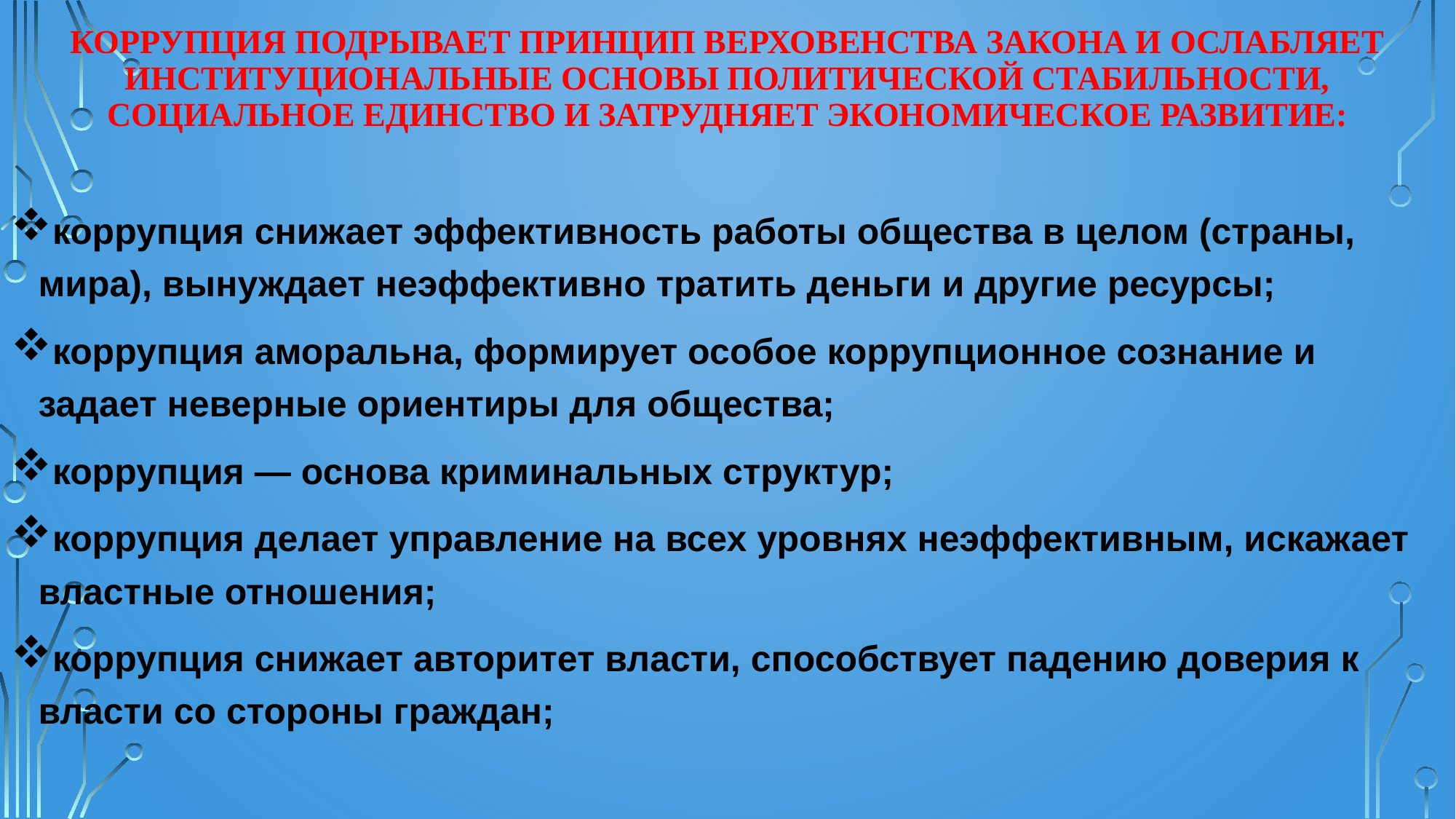

# Коррупция подрывает принцип верховенства закона и ослабляет институциональные основы политической стабильности, социальное единство и затрудняет экономическое развитие:
коррупция снижает эффективность работы общества в целом (страны, мира), вынуждает неэффективно тратить деньги и другие ресурсы;
коррупция аморальна, формирует особое коррупционное сознание и задает неверные ориентиры для общества;
коррупция — основа криминальных структур;
коррупция делает управление на всех уровнях неэффективным, искажает властные отношения;
коррупция снижает авторитет власти, способствует падению доверия к власти со стороны граждан;